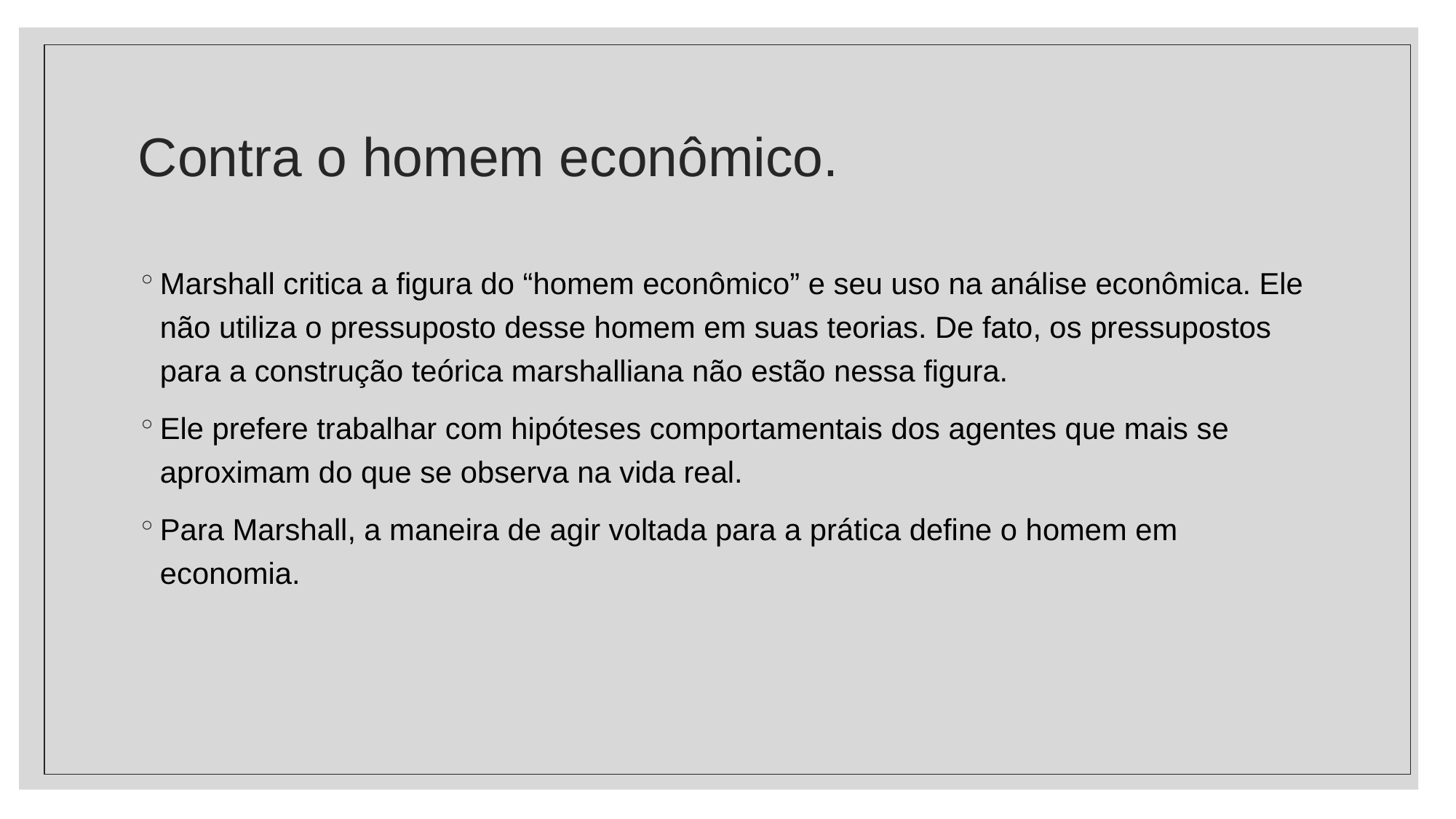

# Contra o homem econômico.
Marshall critica a figura do “homem econômico” e seu uso na análise econômica. Ele não utiliza o pressuposto desse homem em suas teorias. De fato, os pressupostos para a construção teórica marshalliana não estão nessa figura.
Ele prefere trabalhar com hipóteses comportamentais dos agentes que mais se aproximam do que se observa na vida real.
Para Marshall, a maneira de agir voltada para a prática define o homem em economia.